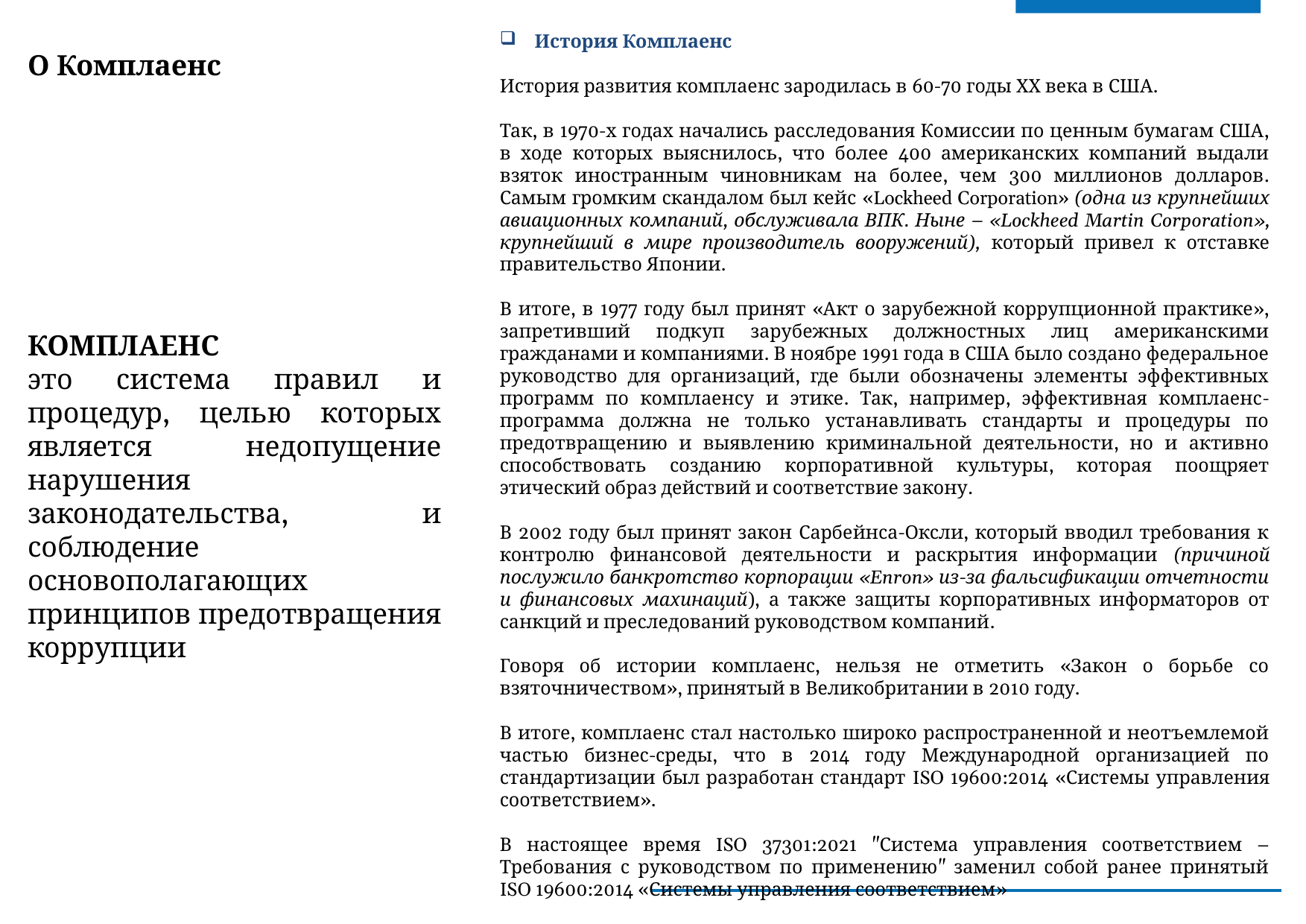

История Комплаенс

История развития комплаенс зародилась в 60-70 годы ХХ века в США.

Так, в 1970-х годах начались расследования Комиссии по ценным бумагам США, в ходе которых выяснилось, что более 400 американских компаний выдали взяток иностранным чиновникам на более, чем 300 миллионов долларов. Самым громким скандалом был кейс «Lockheed Corporation» (одна из крупнейших авиационных компаний, обслуживала ВПК. Ныне – «Lockheed Martin Corporation», крупнейший в мире производитель вооружений), который привел к отставке правительство Японии.

В итоге, в 1977 году был принят «Акт о зарубежной коррупционной практике», запретивший подкуп зарубежных должностных лиц американскими гражданами и компаниями. В ноябре 1991 года в США было создано федеральное руководство для организаций, где были обозначены элементы эффективных программ по комплаенсу и этике. Так, например, эффективная комплаенс-программа должна не только устанавливать стандарты и процедуры по предотвращению и выявлению криминальной деятельности, но и активно способствовать созданию корпоративной культуры, которая поощряет этический образ действий и соответствие закону.

В 2002 году был принят закон Сарбейнса-Оксли, который вводил требования к контролю финансовой деятельности и раскрытия информации (причиной послужило банкротство корпорации «Enron» из-за фальсификации отчетности и финансовых махинаций), а также защиты корпоративных информаторов от санкций и преследований руководством компаний.

Говоря об истории комплаенс, нельзя не отметить «Закон о борьбе со взяточничеством», принятый в Великобритании в 2010 году.

В итоге, комплаенс стал настолько широко распространенной и неотъемлемой частью бизнес-среды, что в 2014 году Международной организацией по стандартизации был разработан стандарт ISO 19600:2014 «Системы управления соответствием».

В настоящее время ISO 37301:2021 "Система управления соответствием – Требования с руководством по применению" заменил собой ранее принятый ISO 19600:2014 «Системы управления соответствием»

О Комплаенс

КОМПЛАЕНС
это система правил и процедур, целью которых является недопущение нарушения законодательства, и соблюдение основополагающих принципов предотвращения коррупции